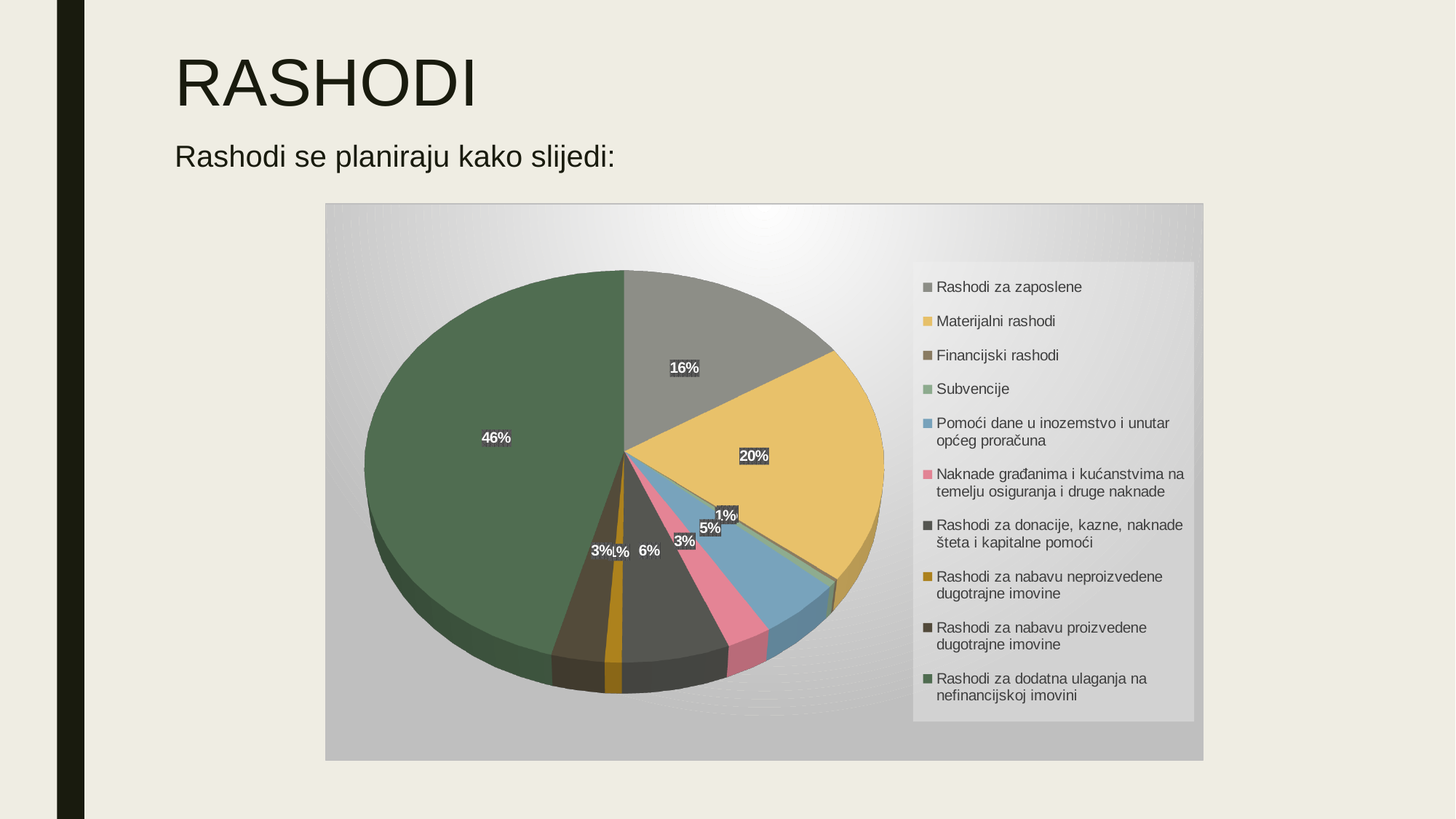

# RASHODI
Rashodi se planiraju kako slijedi:

### Chart

| Category |
|---|

[unsupported chart]

### Chart

| Category |
|---|